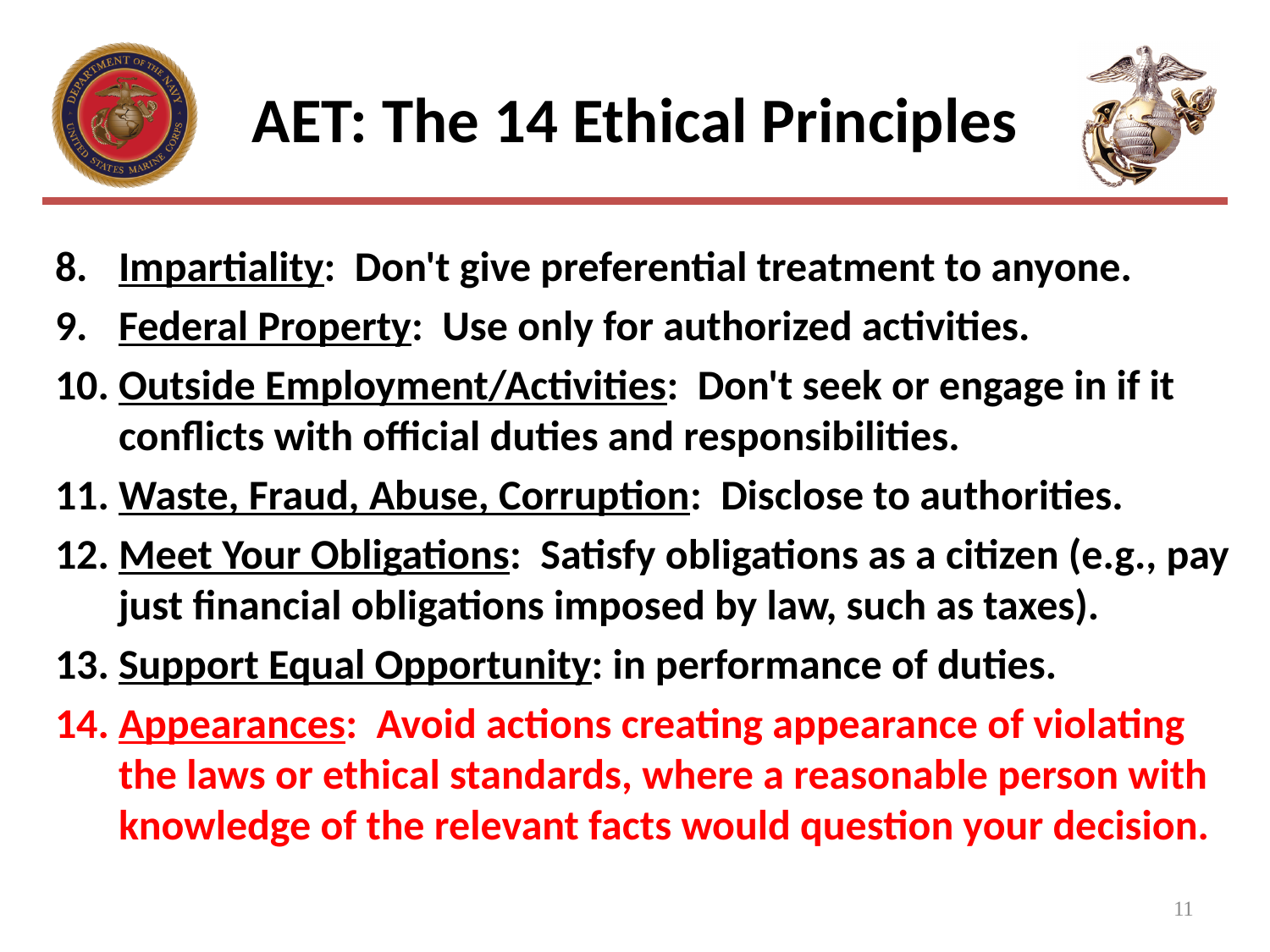

# AET: The 14 Ethical Principles
Impartiality:  Don't give preferential treatment to anyone.
Federal Property:  Use only for authorized activities.
Outside Employment/Activities:  Don't seek or engage in if it conflicts with official duties and responsibilities.
Waste, Fraud, Abuse, Corruption:  Disclose to authorities.
Meet Your Obligations:  Satisfy obligations as a citizen (e.g., pay just financial obligations imposed by law, such as taxes).
Support Equal Opportunity: in performance of duties.
Appearances:  Avoid actions creating appearance of violating the laws or ethical standards, where a reasonable person with knowledge of the relevant facts would question your decision.
11